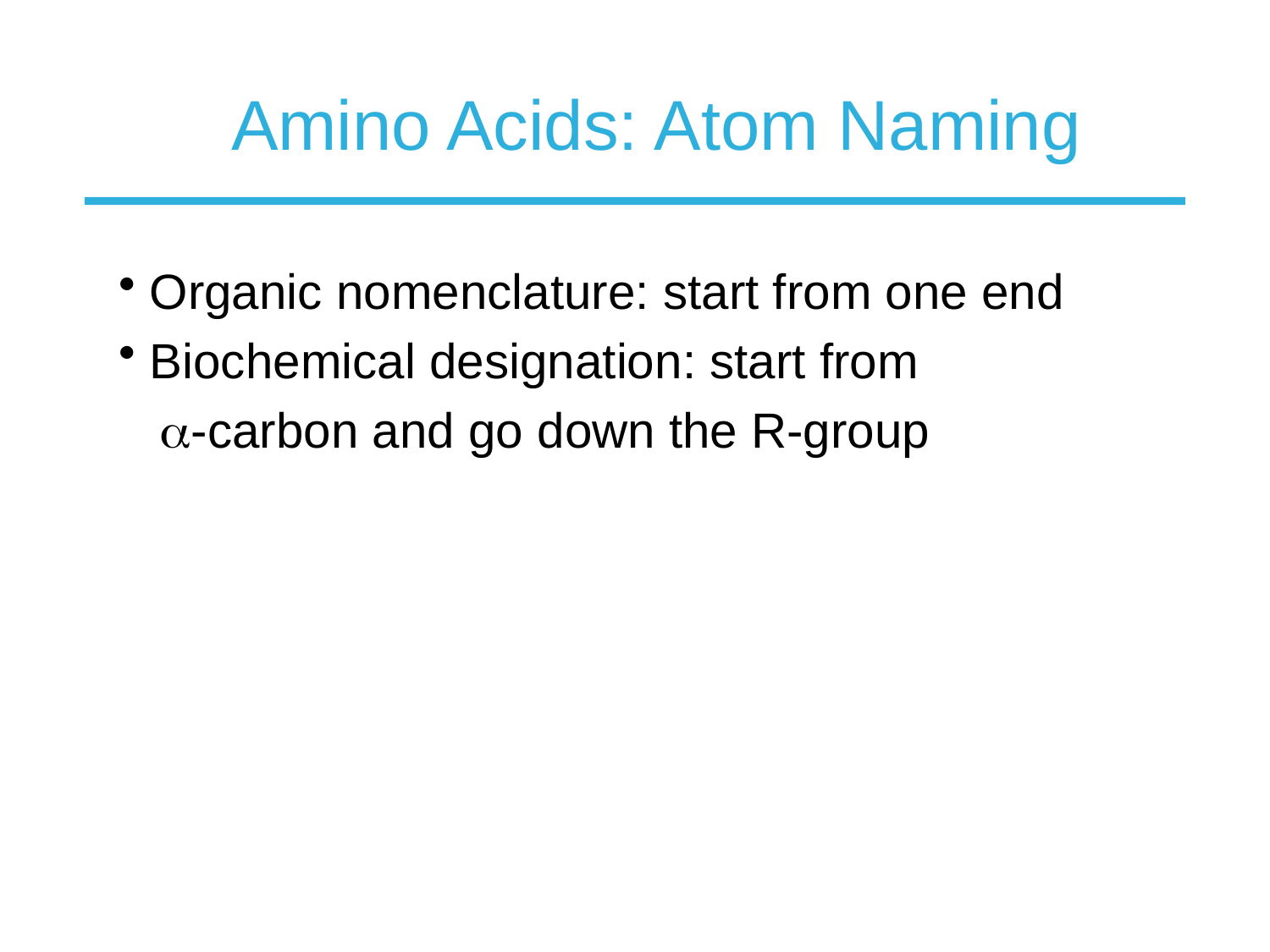

# Amino Acids: Atom Naming

 Organic nomenclature: start from one end
 Biochemical designation: start from
   α-carbon and go down the R-group